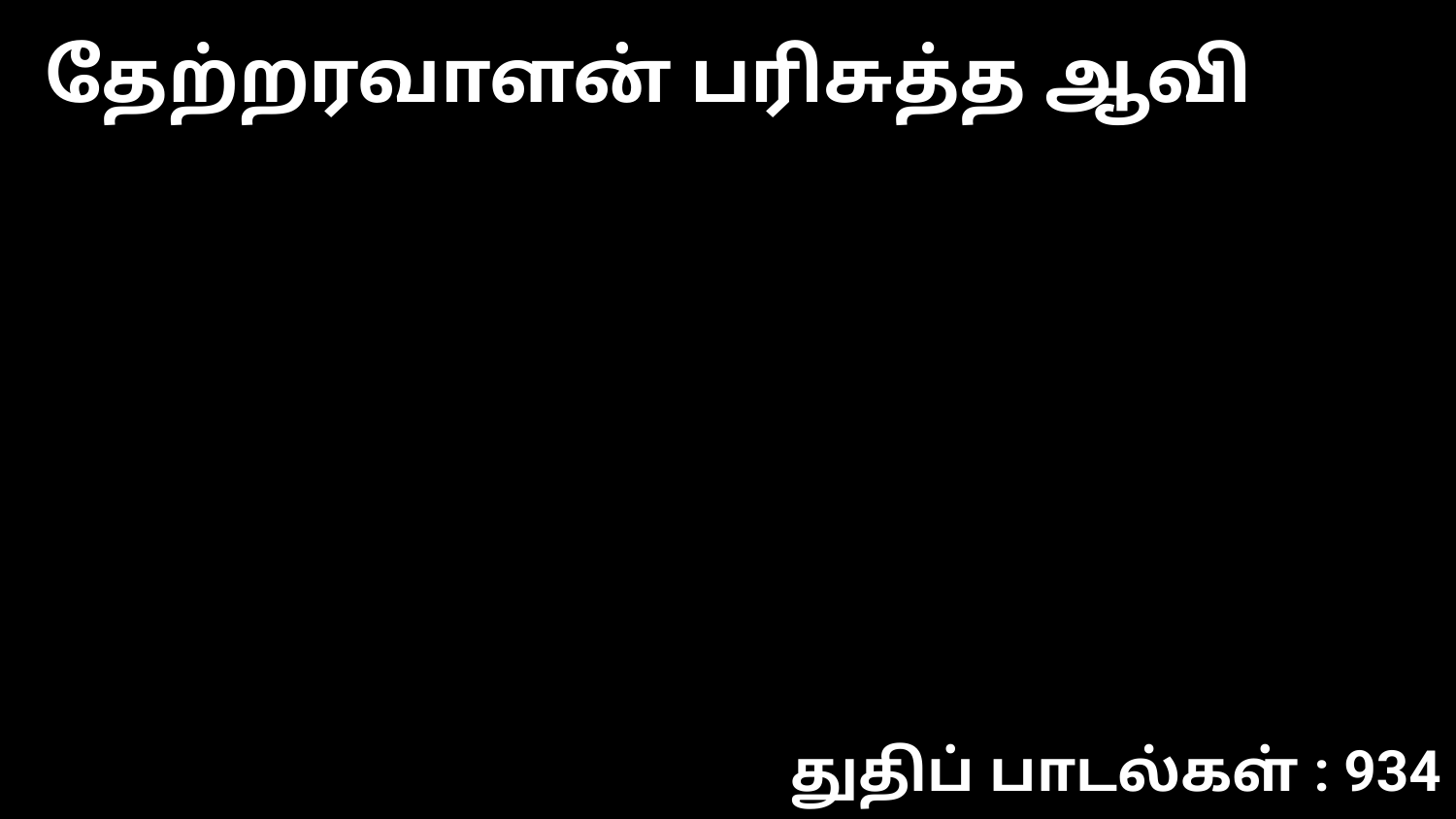

தேற்றரவாளன் பரிசுத்த ஆவி
துதிப் பாடல்கள் : 934